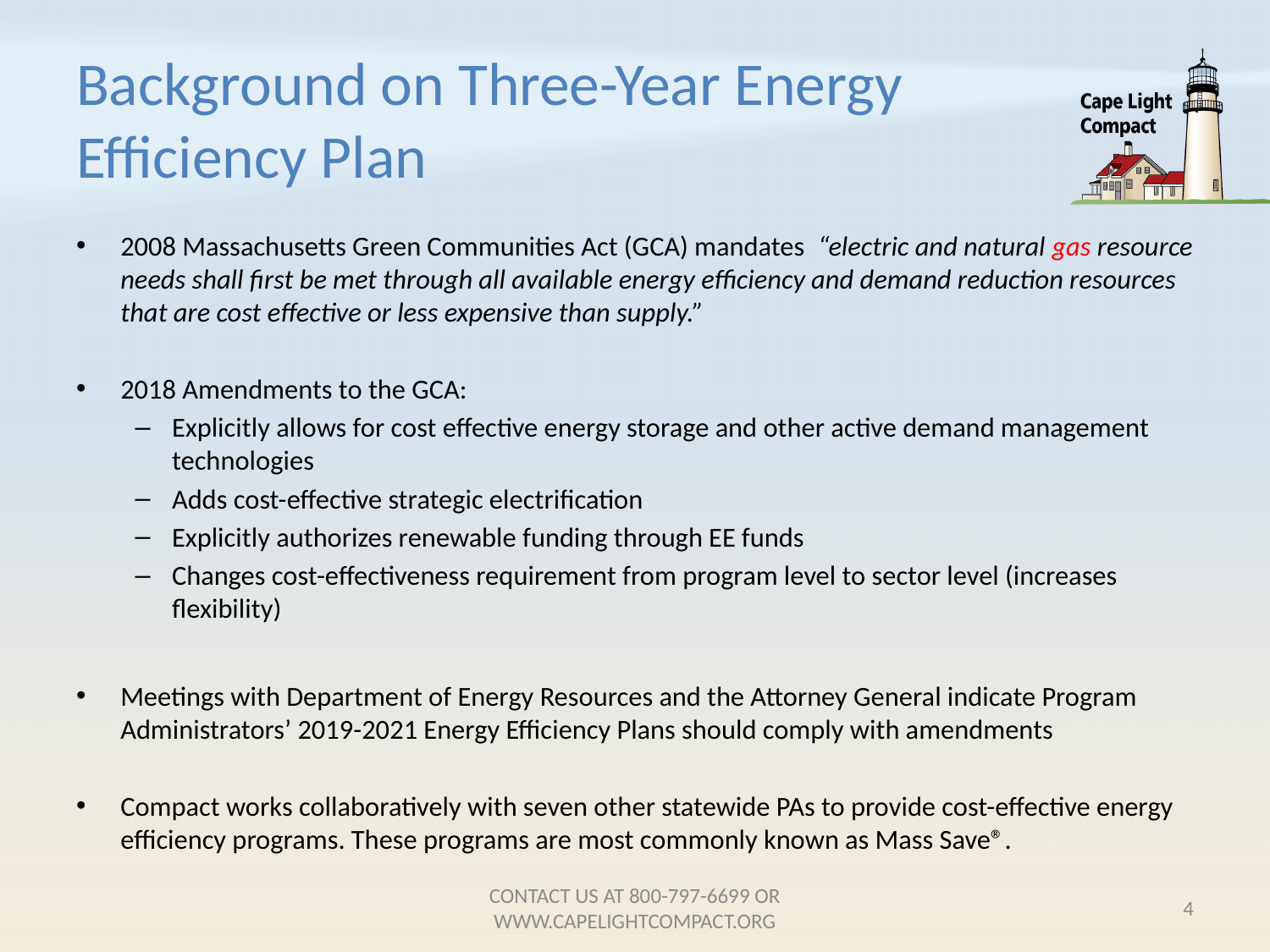

# Background on Three-Year Energy Efficiency Plan
2008 Massachusetts Green Communities Act (GCA) mandates  “electric and natural gas resource needs shall first be met through all available energy efficiency and demand reduction resources that are cost effective or less expensive than supply.”

2018 Amendments to the GCA:
Explicitly allows for cost effective energy storage and other active demand management technologies
Adds cost-effective strategic electrification
Explicitly authorizes renewable funding through EE funds
Changes cost-effectiveness requirement from program level to sector level (increases flexibility)

Meetings with Department of Energy Resources and the Attorney General indicate Program Administrators’ 2019-2021 Energy Efficiency Plans should comply with amendments

Compact works collaboratively with seven other statewide PAs to provide cost-effective energy efficiency programs. These programs are most commonly known as Mass Save®.

CONTACT US AT 800-797-6699 OR WWW.CAPELIGHTCOMPACT.ORG
4